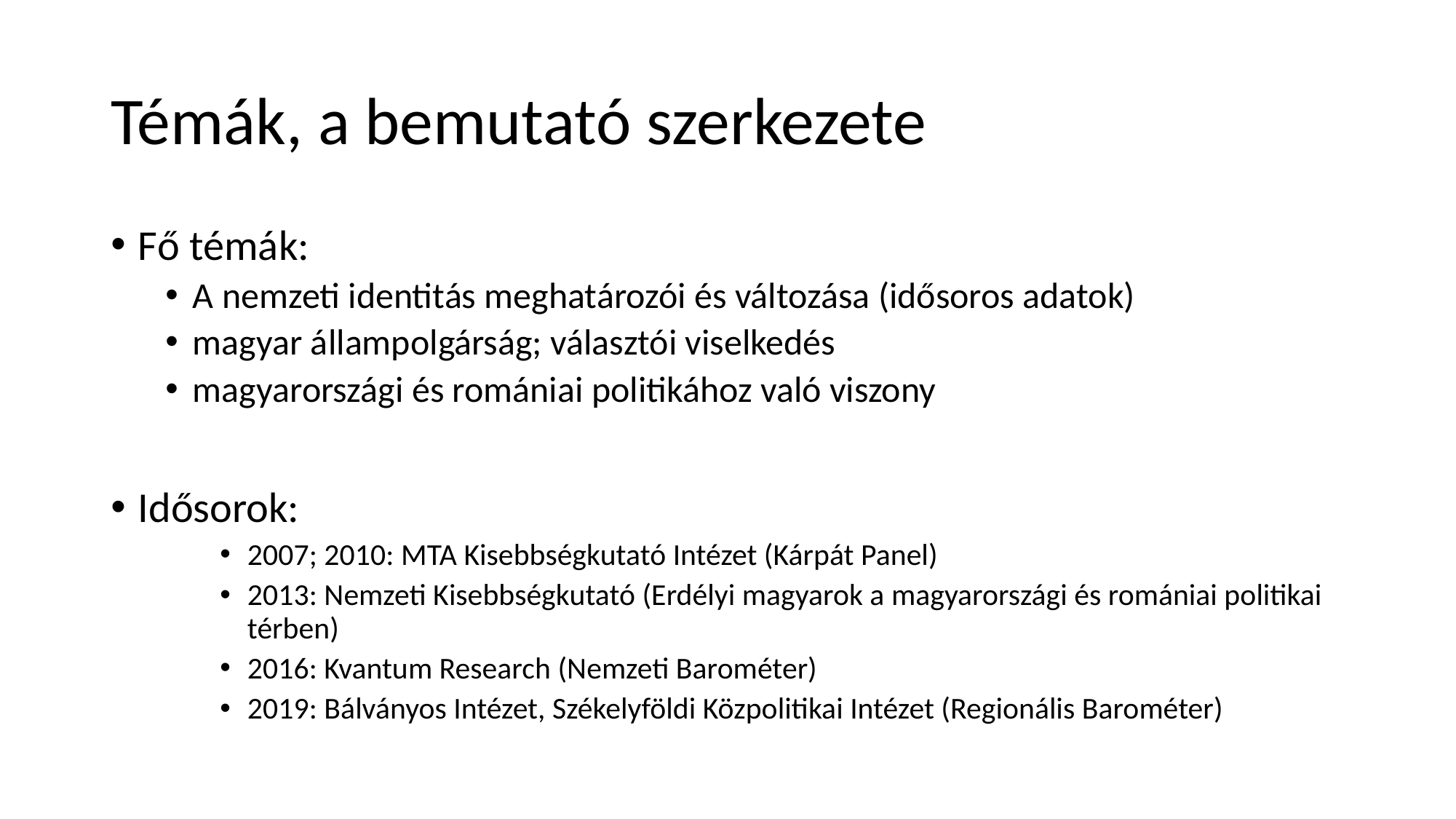

# Témák, a bemutató szerkezete
Fő témák:
A nemzeti identitás meghatározói és változása (idősoros adatok)
magyar állampolgárság; választói viselkedés
magyarországi és romániai politikához való viszony

Idősorok:
2007; 2010: MTA Kisebbségkutató Intézet (Kárpát Panel)
2013: Nemzeti Kisebbségkutató (Erdélyi magyarok a magyarországi és romániai politikai térben)
2016: Kvantum Research (Nemzeti Barométer)
2019: Bálványos Intézet, Székelyföldi Közpolitikai Intézet (Regionális Barométer)